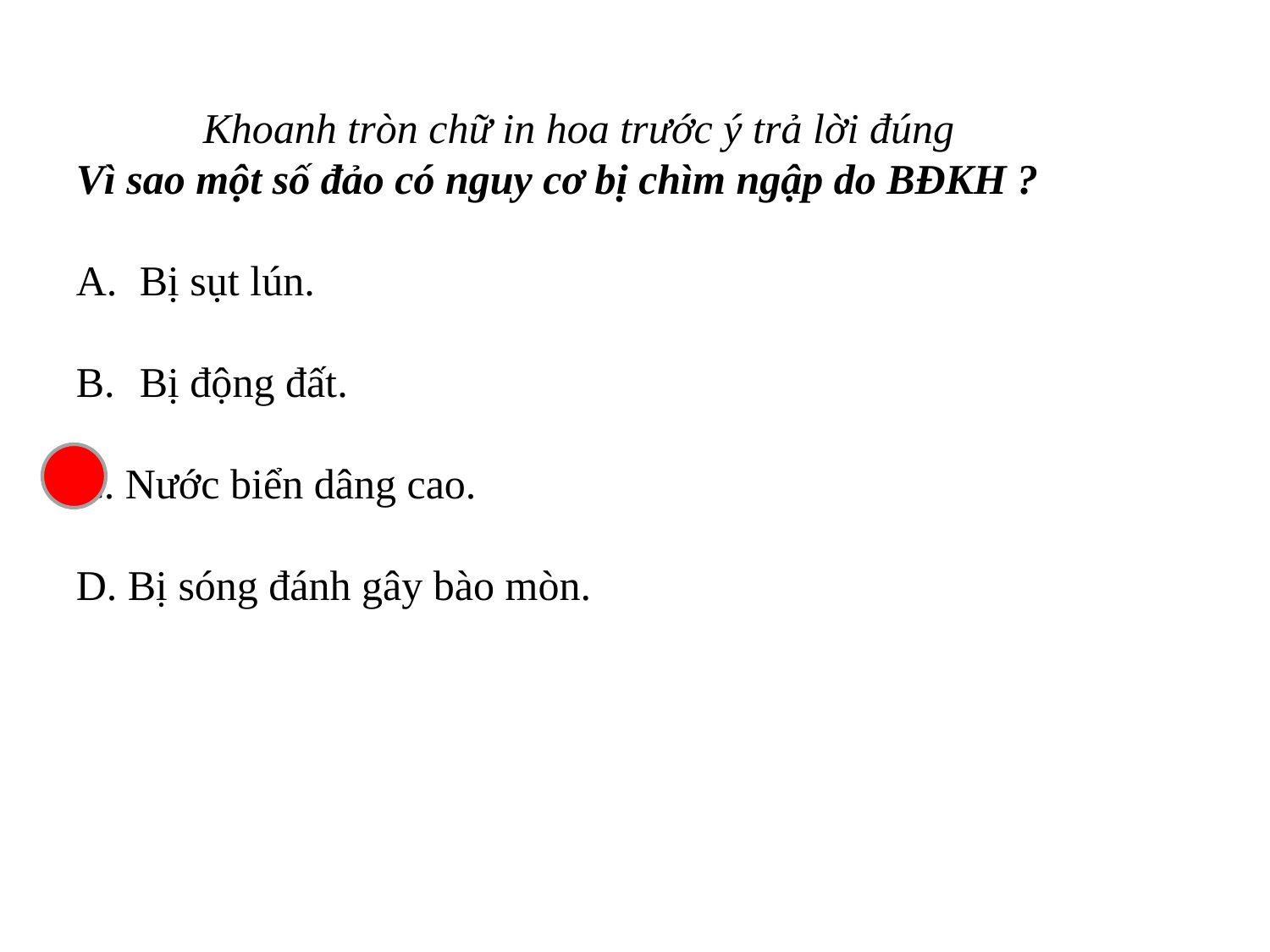

Khoanh tròn chữ in hoa trước ý trả lời đúng
Vì sao một số đảo có nguy cơ bị chìm ngập do BĐKH ?

Bị sụt lún.

Bị động đất.

C. Nước biển dâng cao.

D. Bị sóng đánh gây bào mòn.